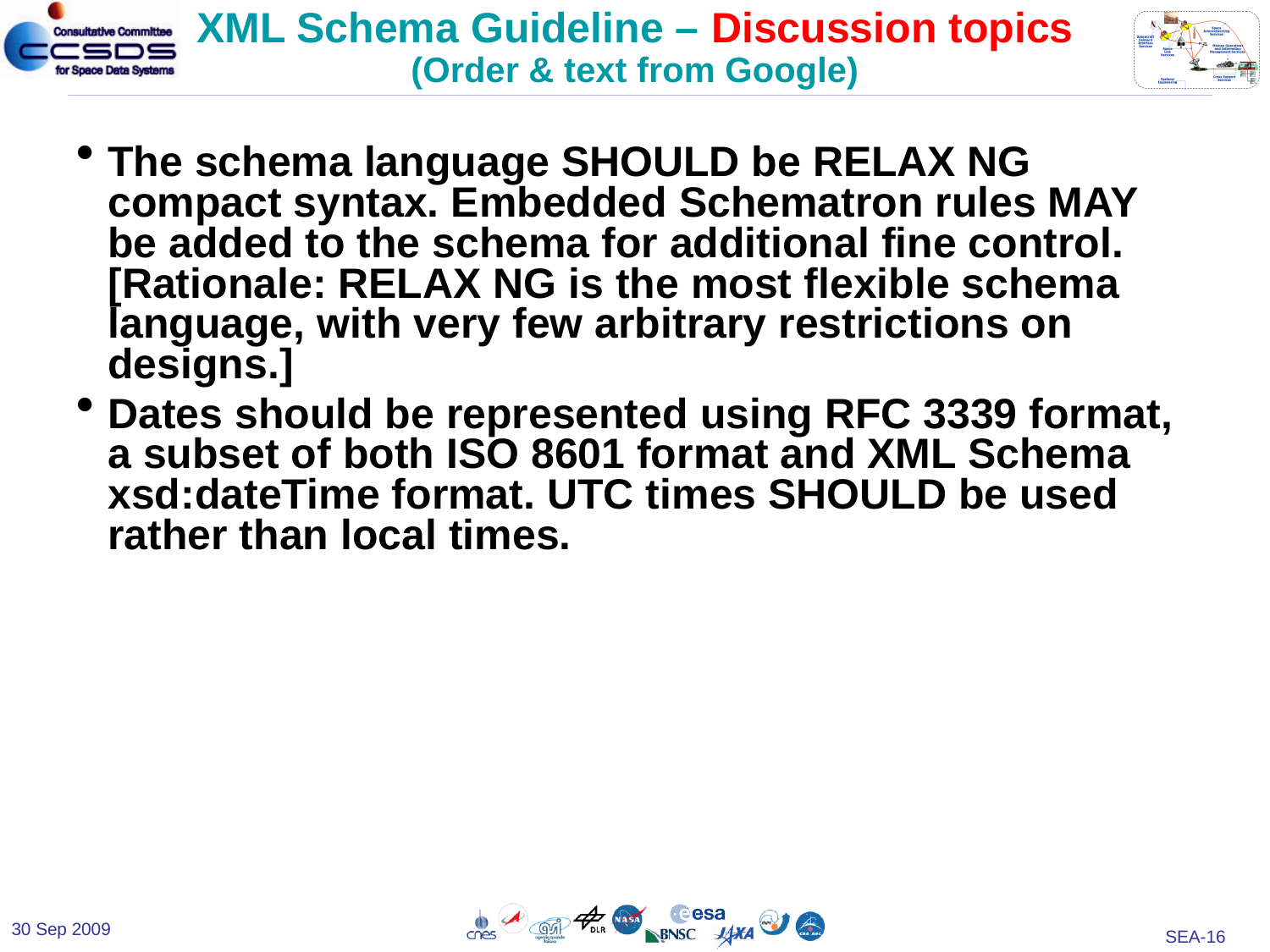

# XML Schema Guideline – Discussion topics (Order & text from Google)
The schema language SHOULD be RELAX NG compact syntax. Embedded Schematron rules MAY be added to the schema for additional fine control. [Rationale: RELAX NG is the most flexible schema language, with very few arbitrary restrictions on designs.]
Dates should be represented using RFC 3339 format, a subset of both ISO 8601 format and XML Schema xsd:dateTime format. UTC times SHOULD be used rather than local times.

30 Sep 2009